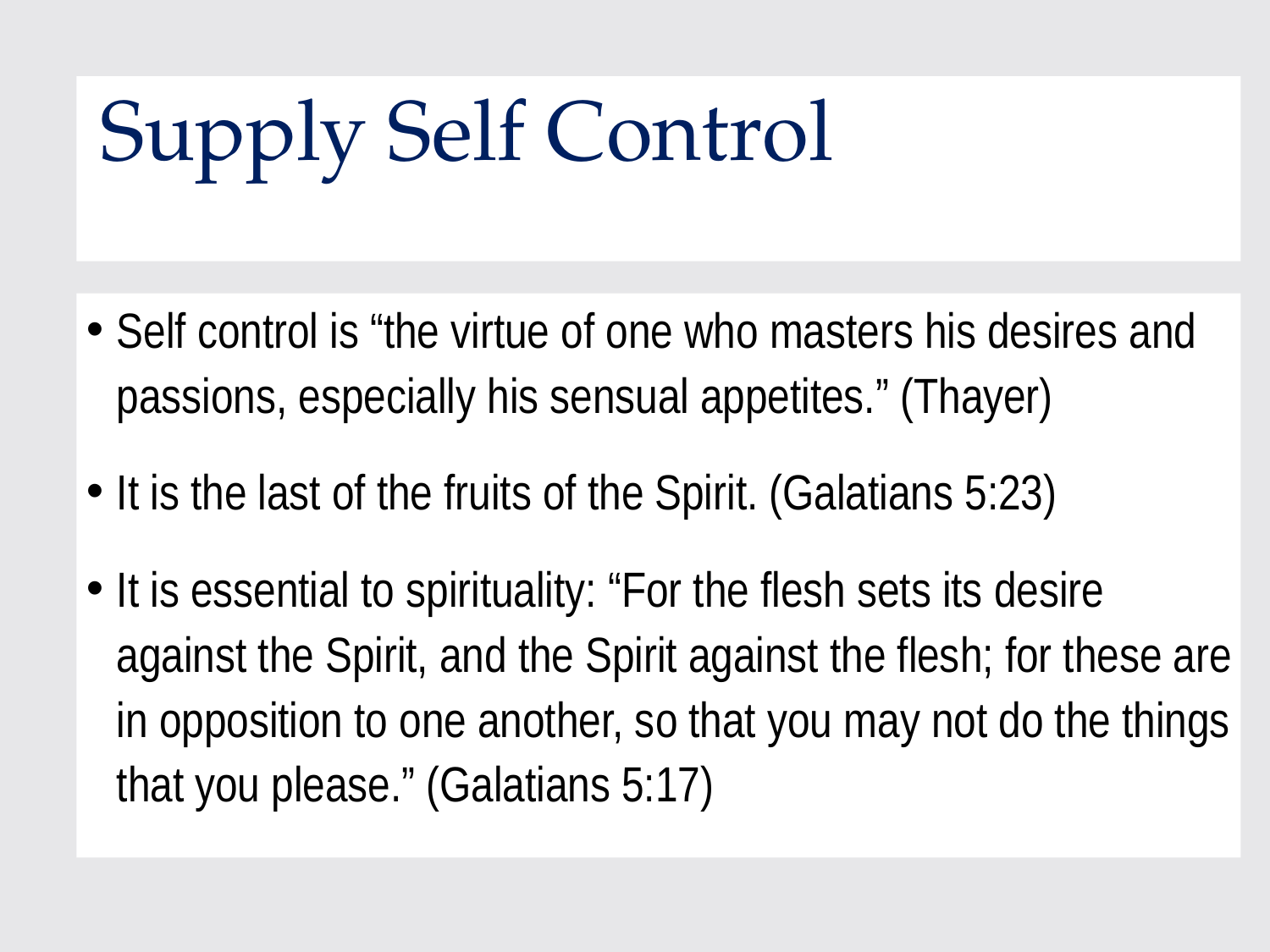

# Supply Self Control
Self control is “the virtue of one who masters his desires and passions, especially his sensual appetites.” (Thayer)
It is the last of the fruits of the Spirit. (Galatians 5:23)
It is essential to spirituality: “For the flesh sets its desire against the Spirit, and the Spirit against the flesh; for these are in opposition to one another, so that you may not do the things that you please.” (Galatians 5:17)